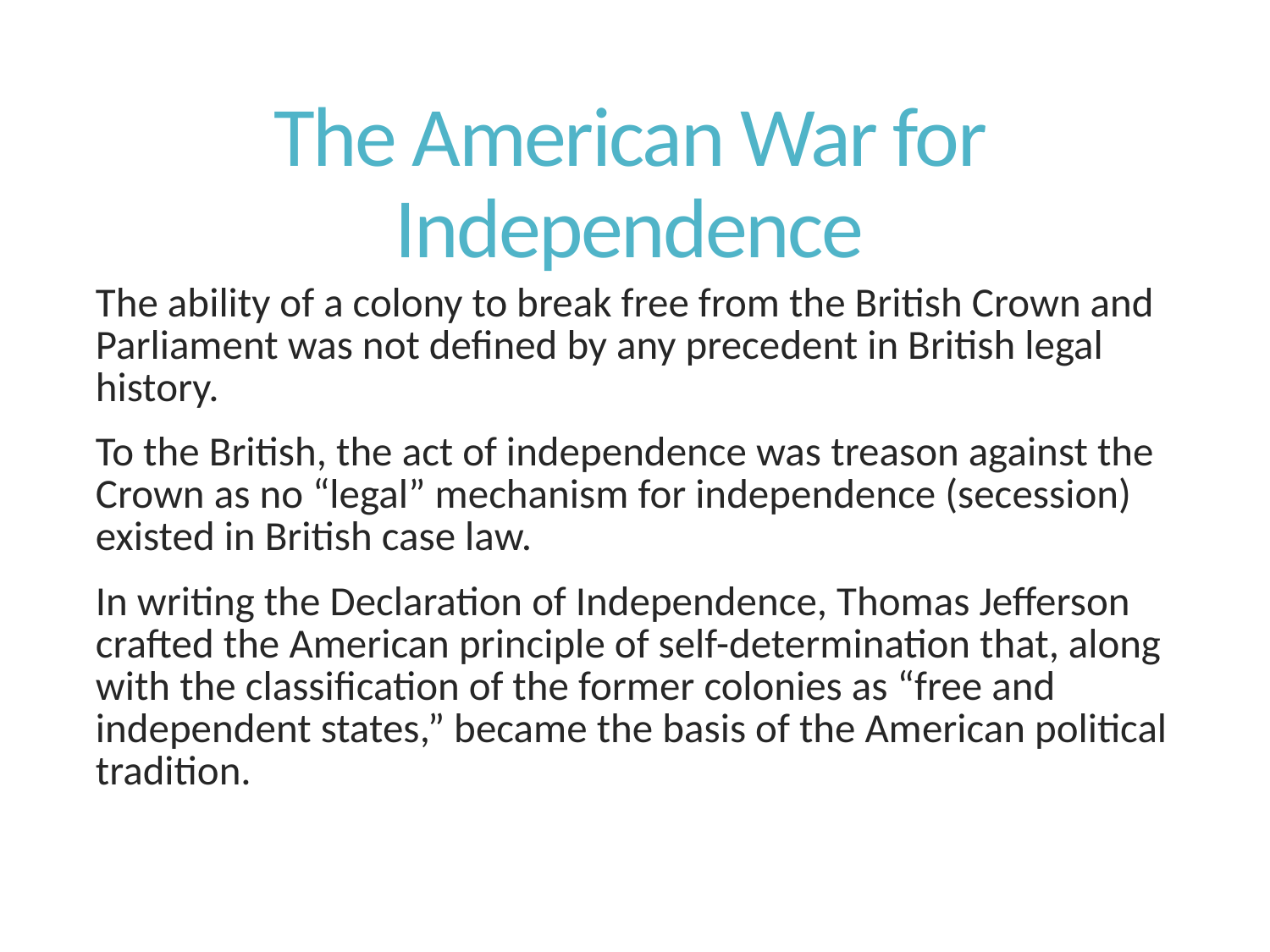

# The American War for Independence
The ability of a colony to break free from the British Crown and Parliament was not defined by any precedent in British legal history.
To the British, the act of independence was treason against the Crown as no “legal” mechanism for independence (secession) existed in British case law.
In writing the Declaration of Independence, Thomas Jefferson crafted the American principle of self-determination that, along with the classification of the former colonies as “free and independent states,” became the basis of the American political tradition.